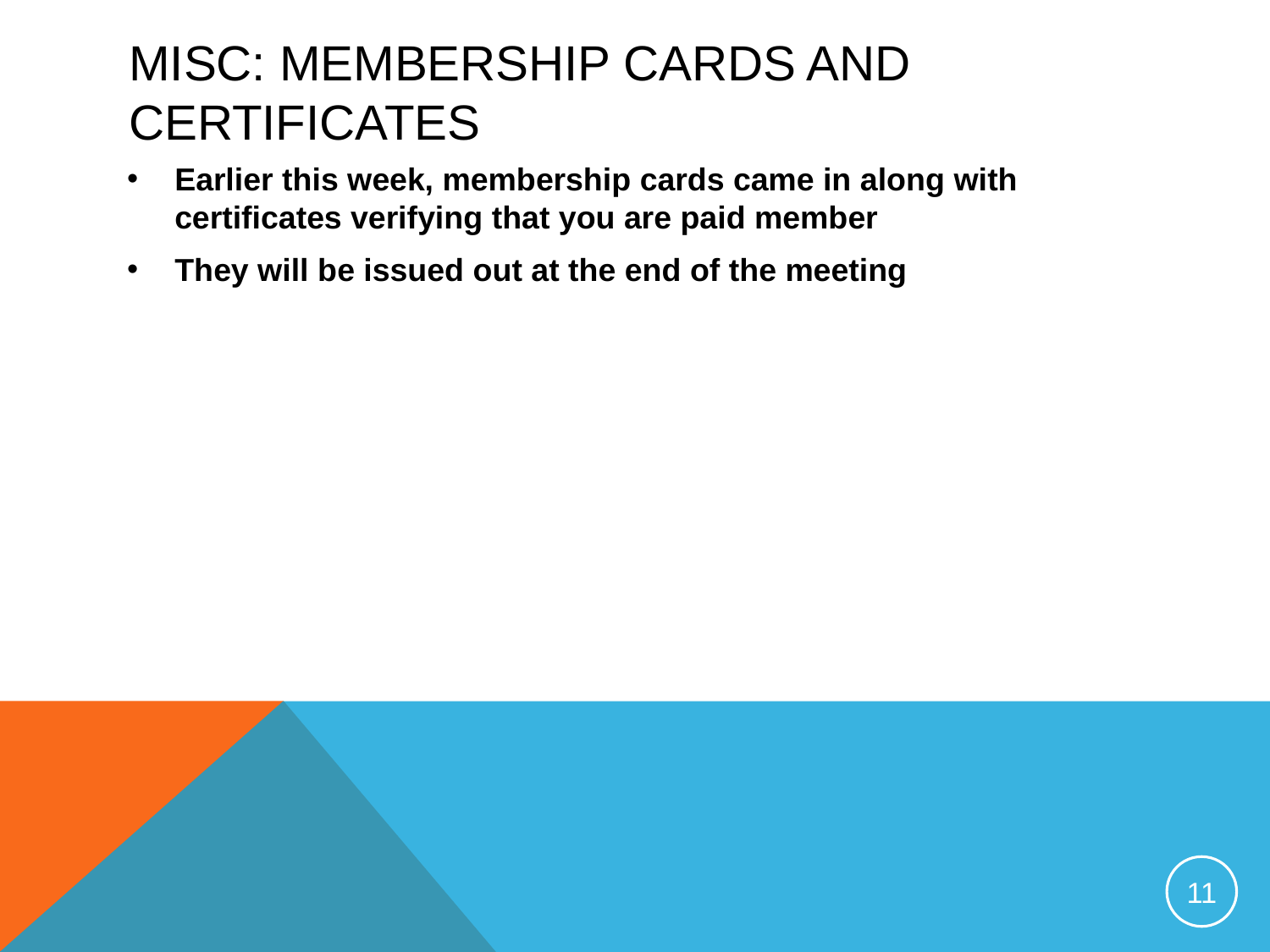

# Misc: membership cards and certificates
Earlier this week, membership cards came in along with certificates verifying that you are paid member
They will be issued out at the end of the meeting
11